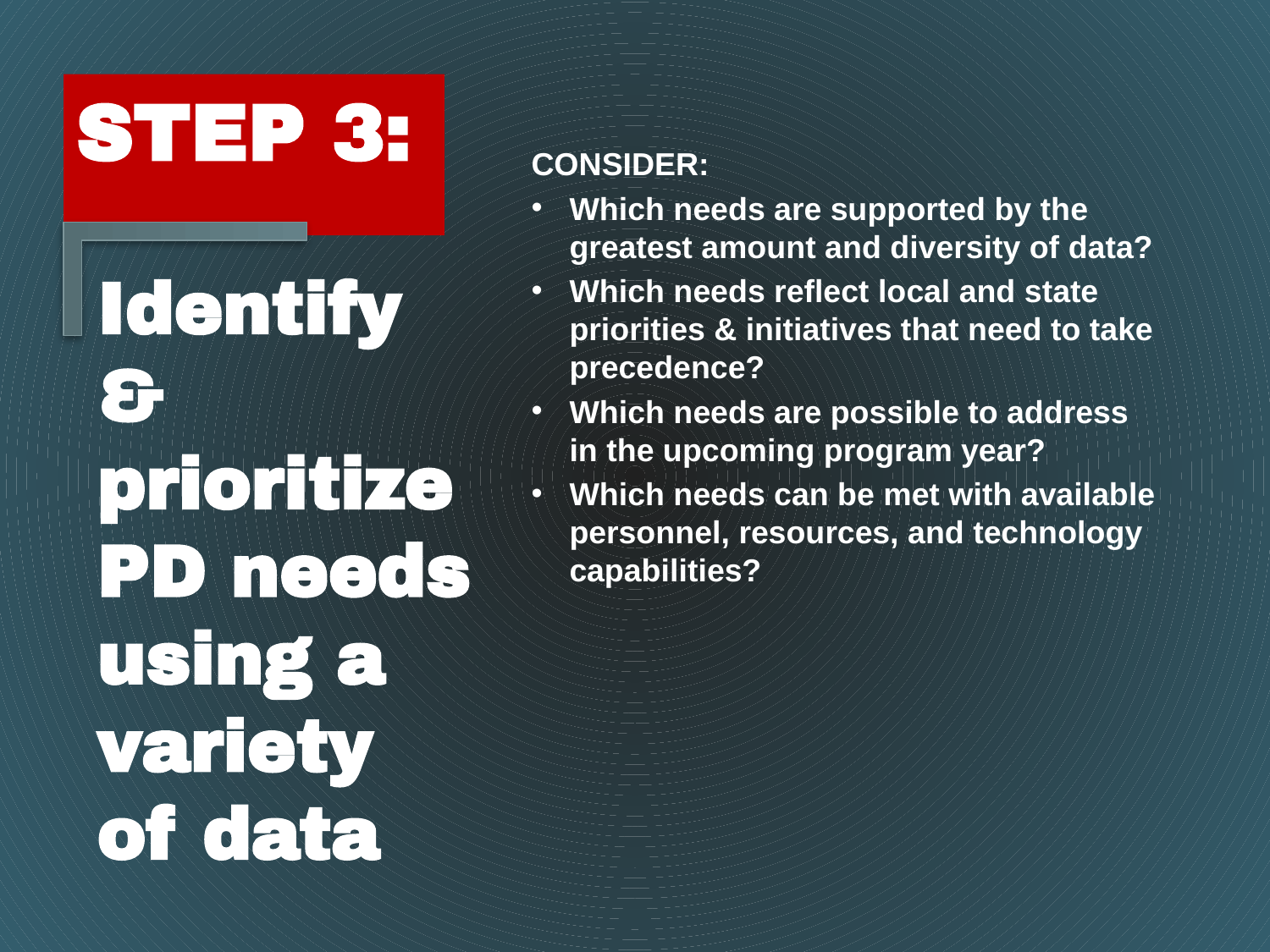

# STEP 3:
CONSIDER:
Which needs are supported by the greatest amount and diversity of data?
Which needs reflect local and state priorities & initiatives that need to take precedence?
Which needs are possible to address in the upcoming program year?
Which needs can be met with available personnel, resources, and technology capabilities?

Identify & prioritize PD needs using a variety of data